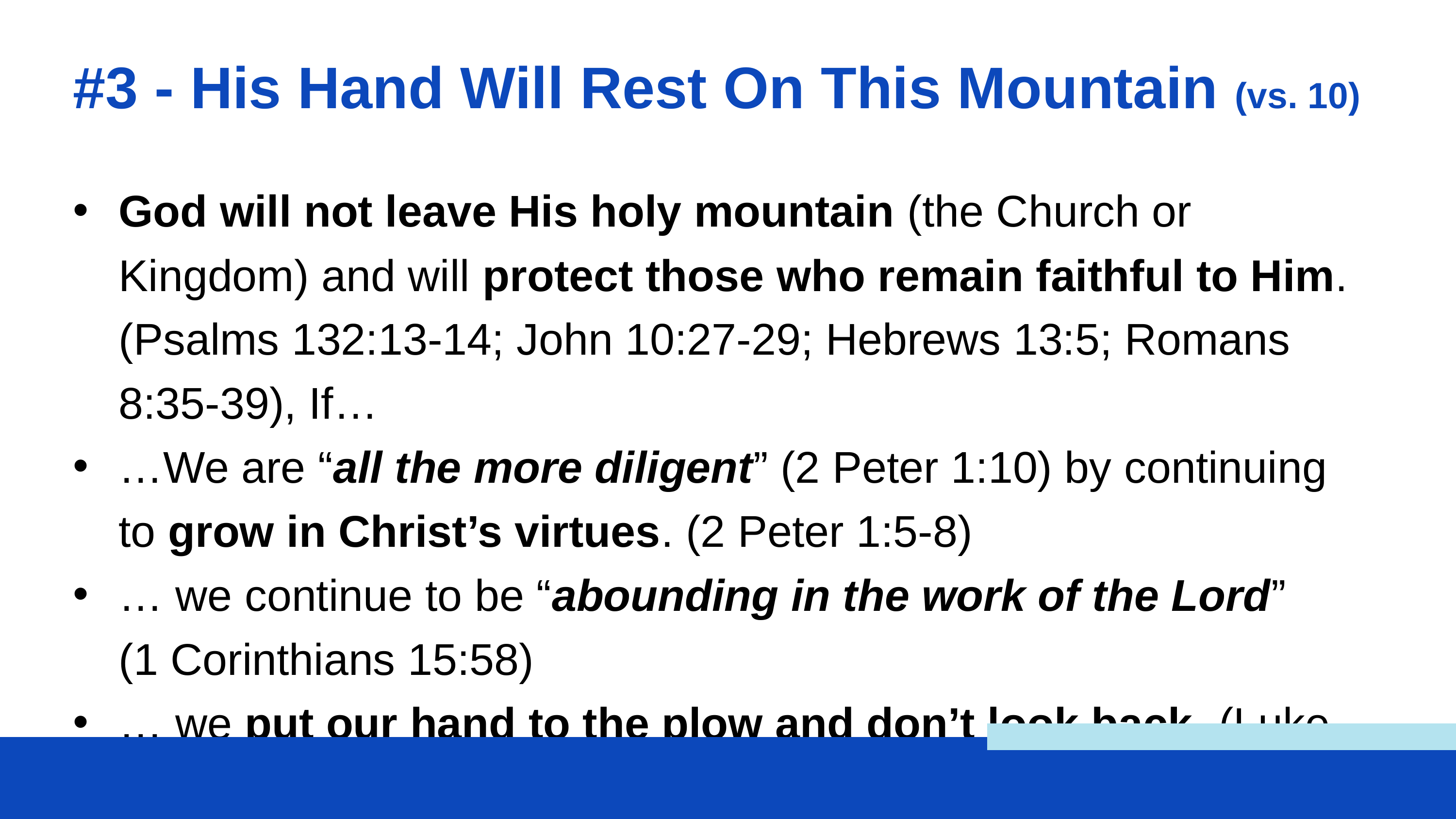

#3 - His Hand Will Rest On This Mountain (vs. 10)
God will not leave His holy mountain (the Church or Kingdom) and will protect those who remain faithful to Him. (Psalms 132:13-14; John 10:27-29; Hebrews 13:5; Romans 8:35-39), If…
…We are “all the more diligent” (2 Peter 1:10) by continuing to grow in Christ’s virtues. (2 Peter 1:5-8)
… we continue to be “abounding in the work of the Lord”
(1 Corinthians 15:58)
… we put our hand to the plow and don’t look back. (Luke 9:62)